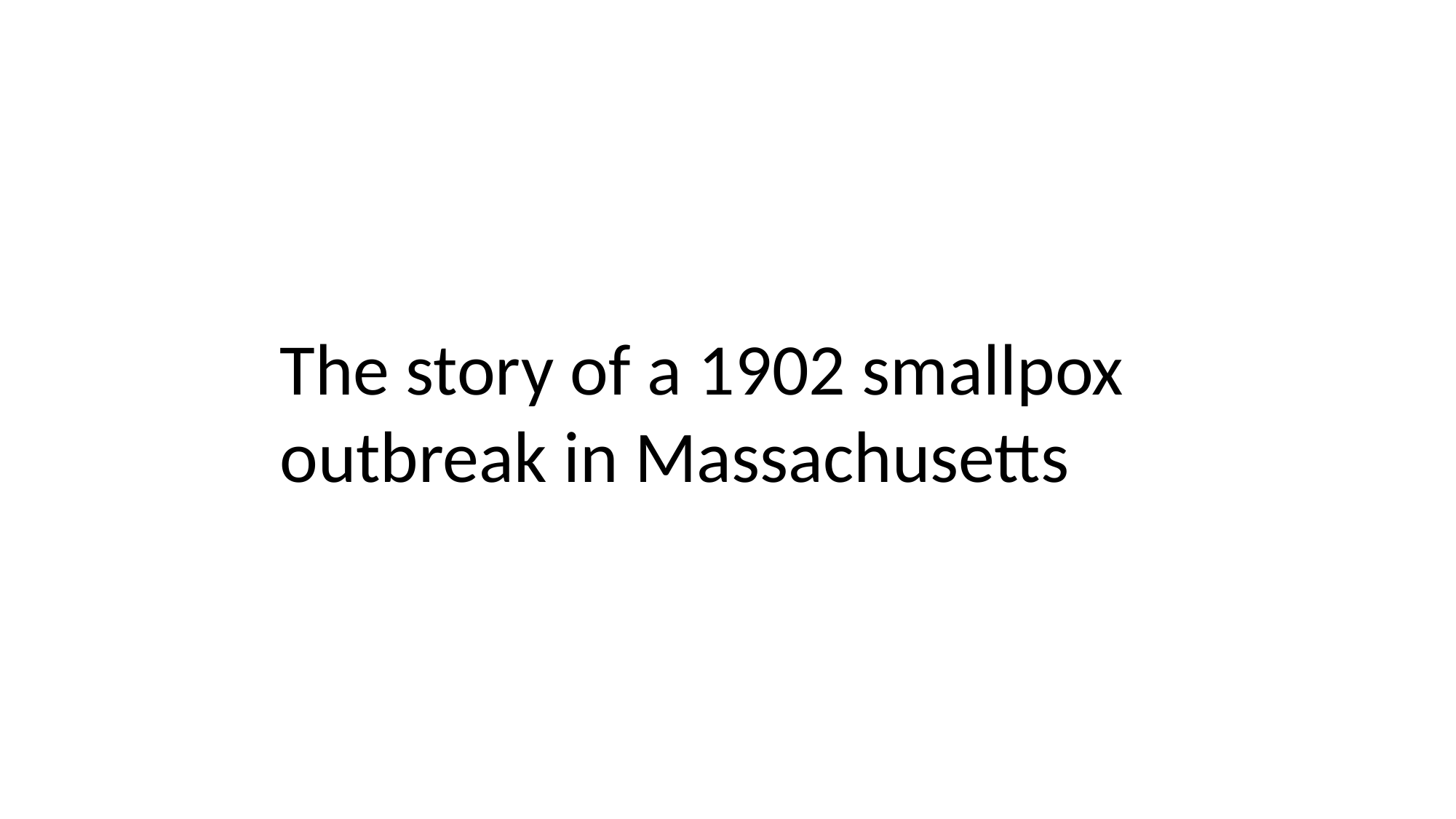

# The story of a 1902 smallpox outbreak in Massachusetts